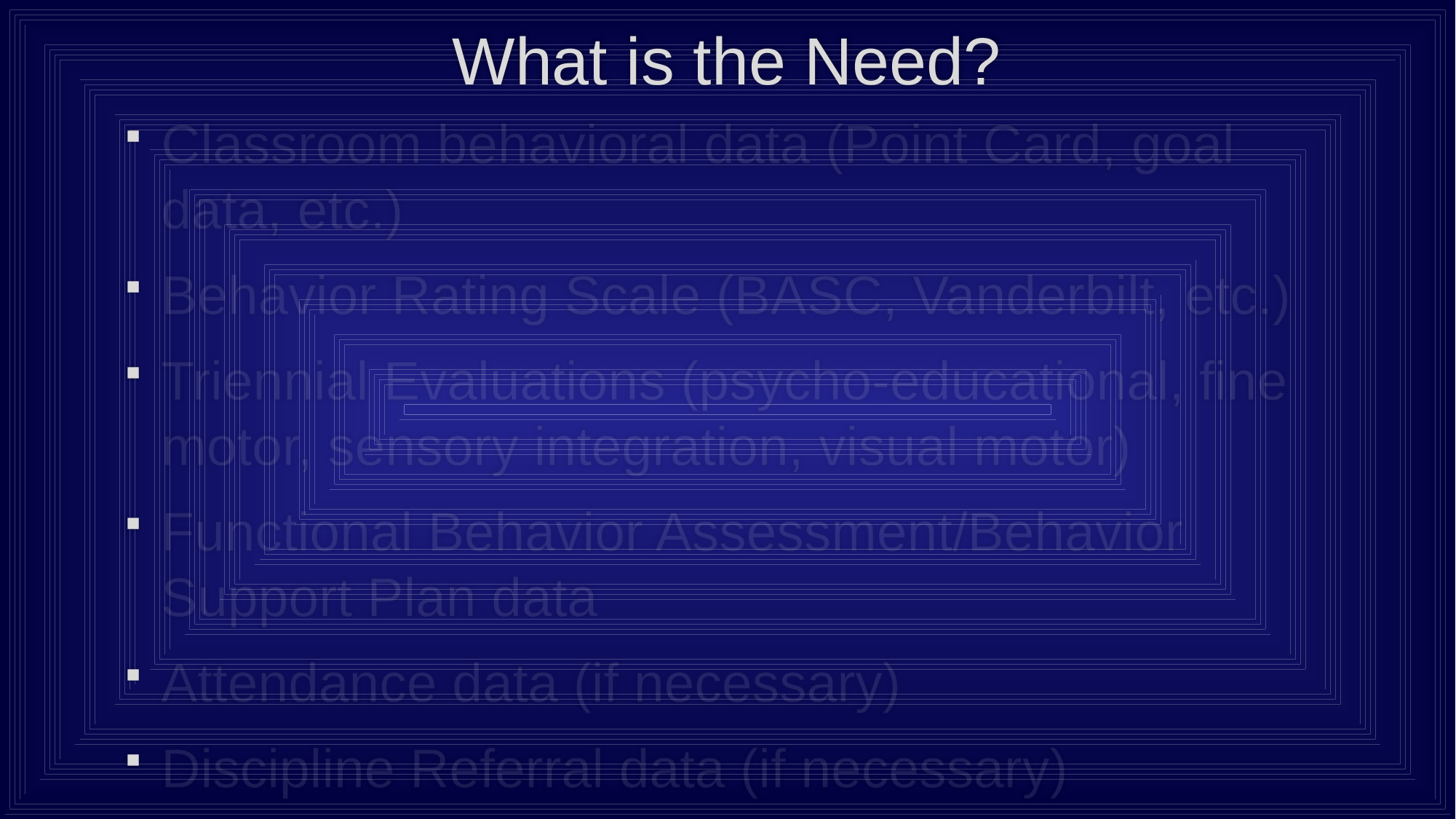

# What is the Need?
Classroom behavioral data (Point Card, goal data, etc.)
Behavior Rating Scale (BASC, Vanderbilt, etc.)
Triennial Evaluations (psycho-educational, fine motor, sensory integration, visual motor)
Functional Behavior Assessment/Behavior Support Plan data
Attendance data (if necessary)
Discipline Referral data (if necessary)